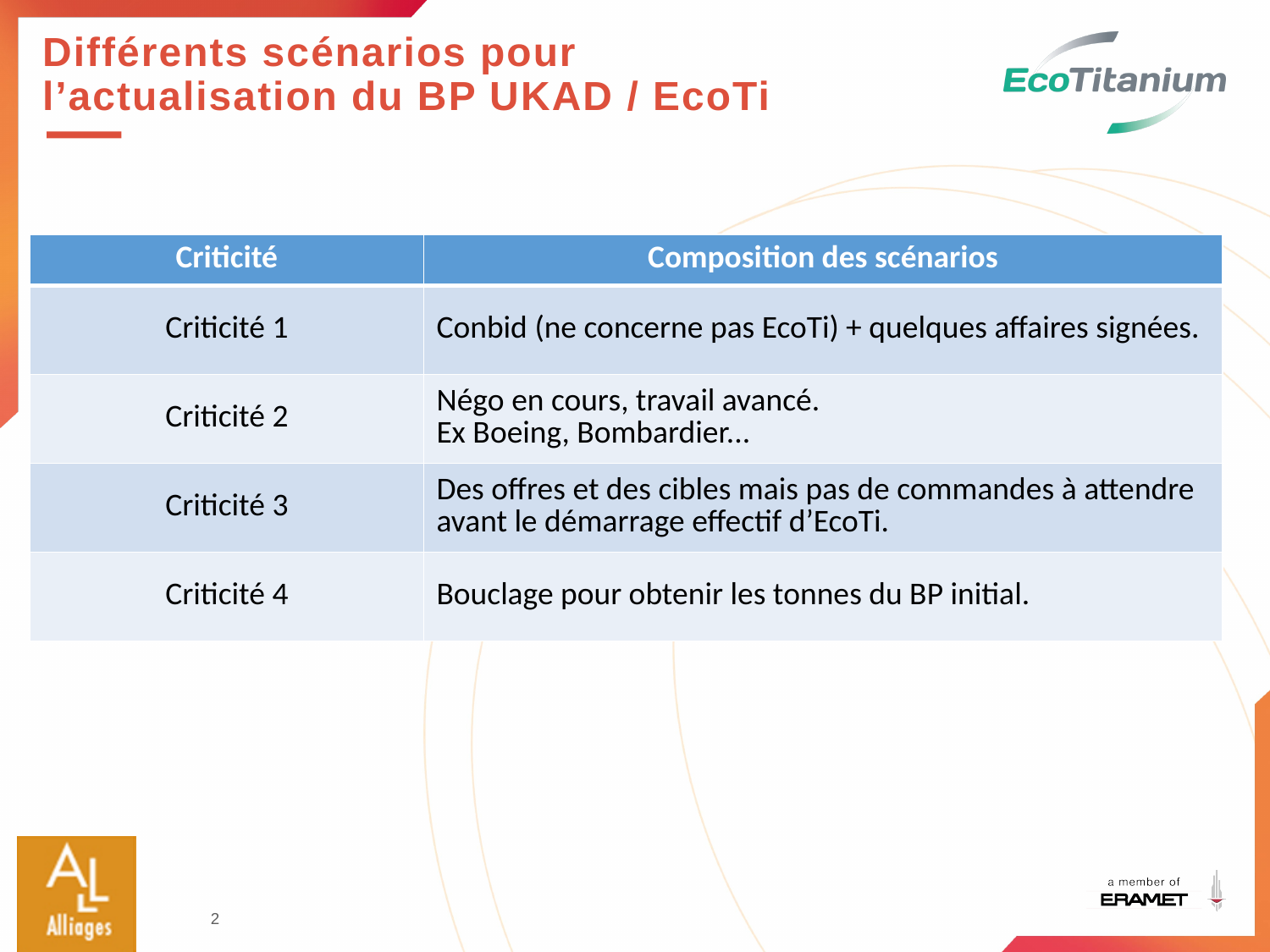

# Différents scénarios pour l’actualisation du BP UKAD / EcoTi

| Criticité | Composition des scénarios |
| --- | --- |
| Criticité 1 | Conbid (ne concerne pas EcoTi) + quelques affaires signées. |
| Criticité 2 | Négo en cours, travail avancé. Ex Boeing, Bombardier... |
| Criticité 3 | Des offres et des cibles mais pas de commandes à attendre avant le démarrage effectif d’EcoTi. |
| Criticité 4 | Bouclage pour obtenir les tonnes du BP initial. |

2